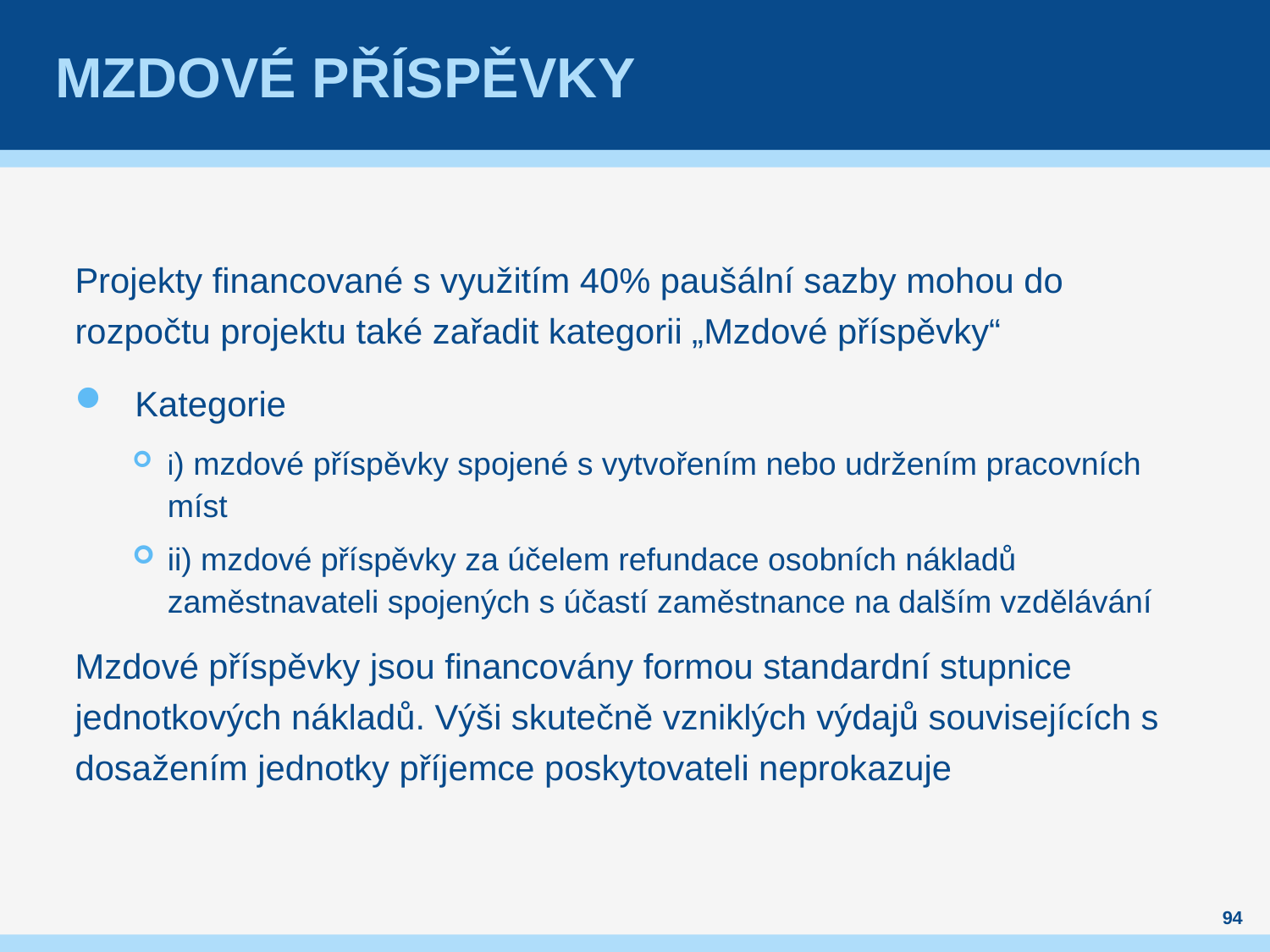

# Mzdové příspěvky
Projekty financované s využitím 40% paušální sazby mohou do rozpočtu projektu také zařadit kategorii „Mzdové příspěvky“
Kategorie
i) mzdové příspěvky spojené s vytvořením nebo udržením pracovních míst
ii) mzdové příspěvky za účelem refundace osobních nákladů zaměstnavateli spojených s účastí zaměstnance na dalším vzdělávání
Mzdové příspěvky jsou financovány formou standardní stupnice jednotkových nákladů. Výši skutečně vzniklých výdajů souvisejících s dosažením jednotky příjemce poskytovateli neprokazuje

94